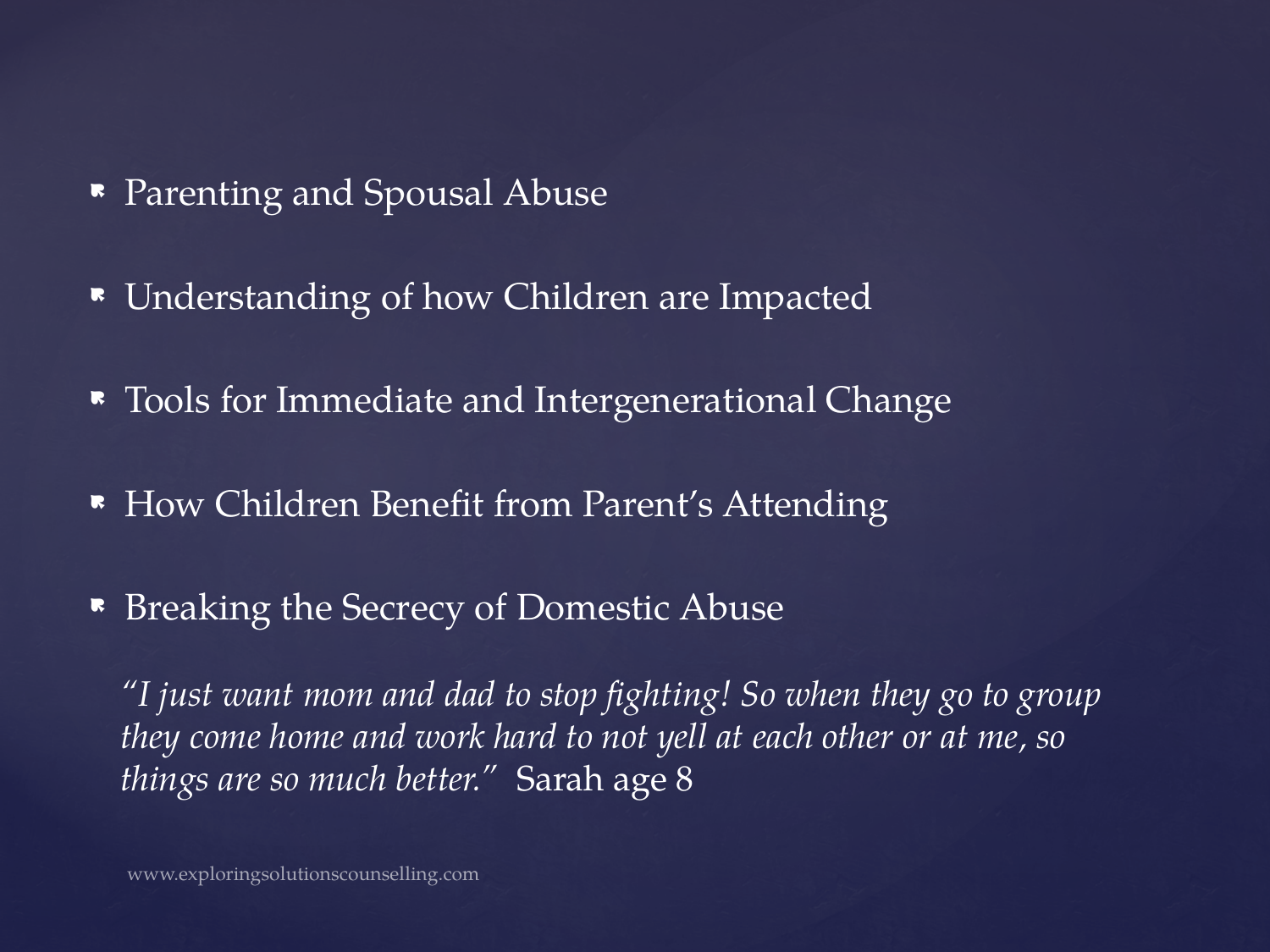

Parenting and Spousal Abuse

Understanding of how Children are Impacted

Tools for Immediate and Intergenerational Change

How Children Benefit from Parent’s Attending

Breaking the Secrecy of Domestic Abuse

# “I just want mom and dad to stop fighting! So when they go to group they come home and work hard to not yell at each other or at me, so things are so much better.”  Sarah age 8
www.exploringsolutionscounselling.com